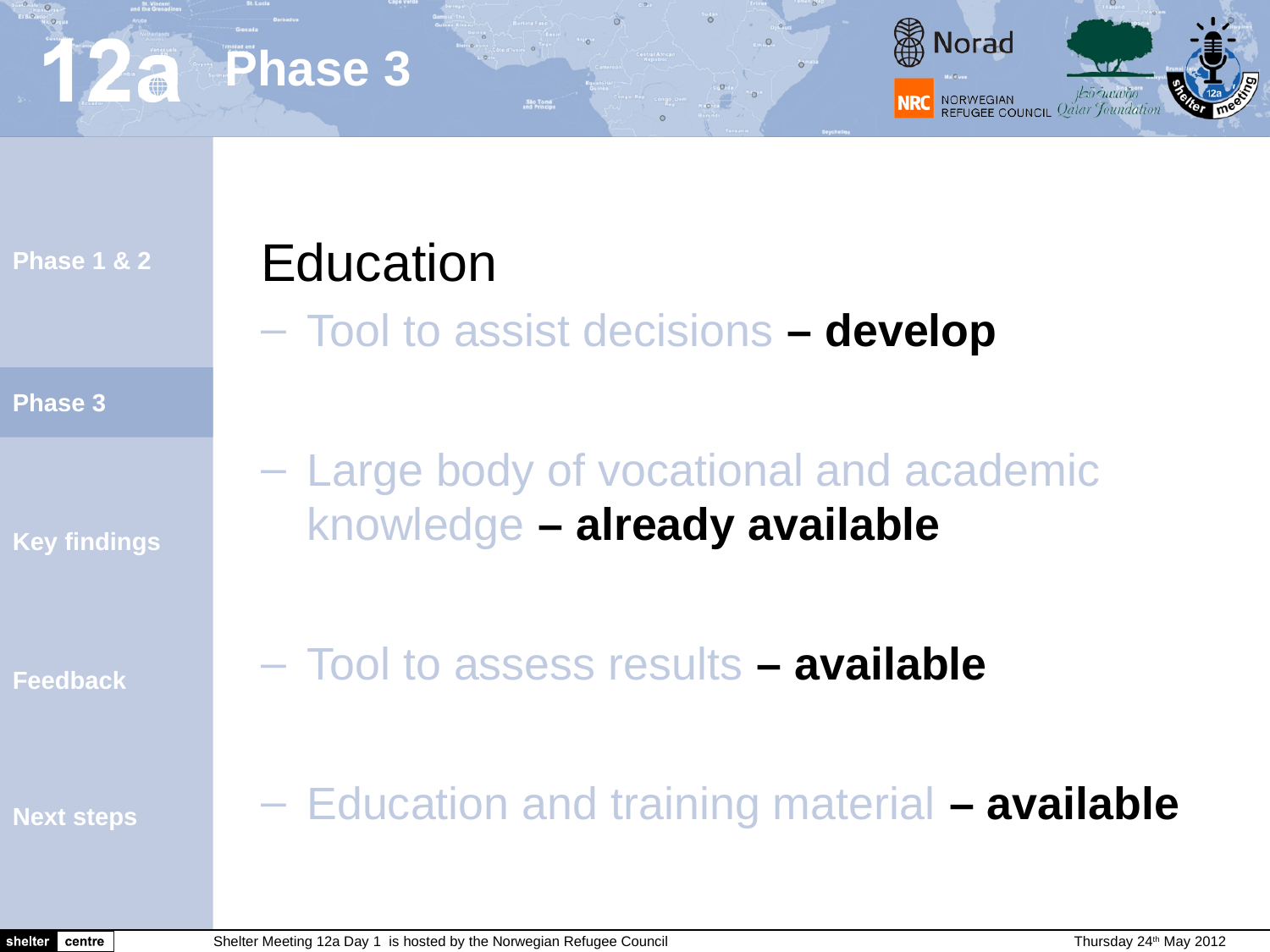

Education
Tool to assist decisions – develop

Large body of vocational and academic knowledge – already available

Tool to assess results – available

Education and training material – available